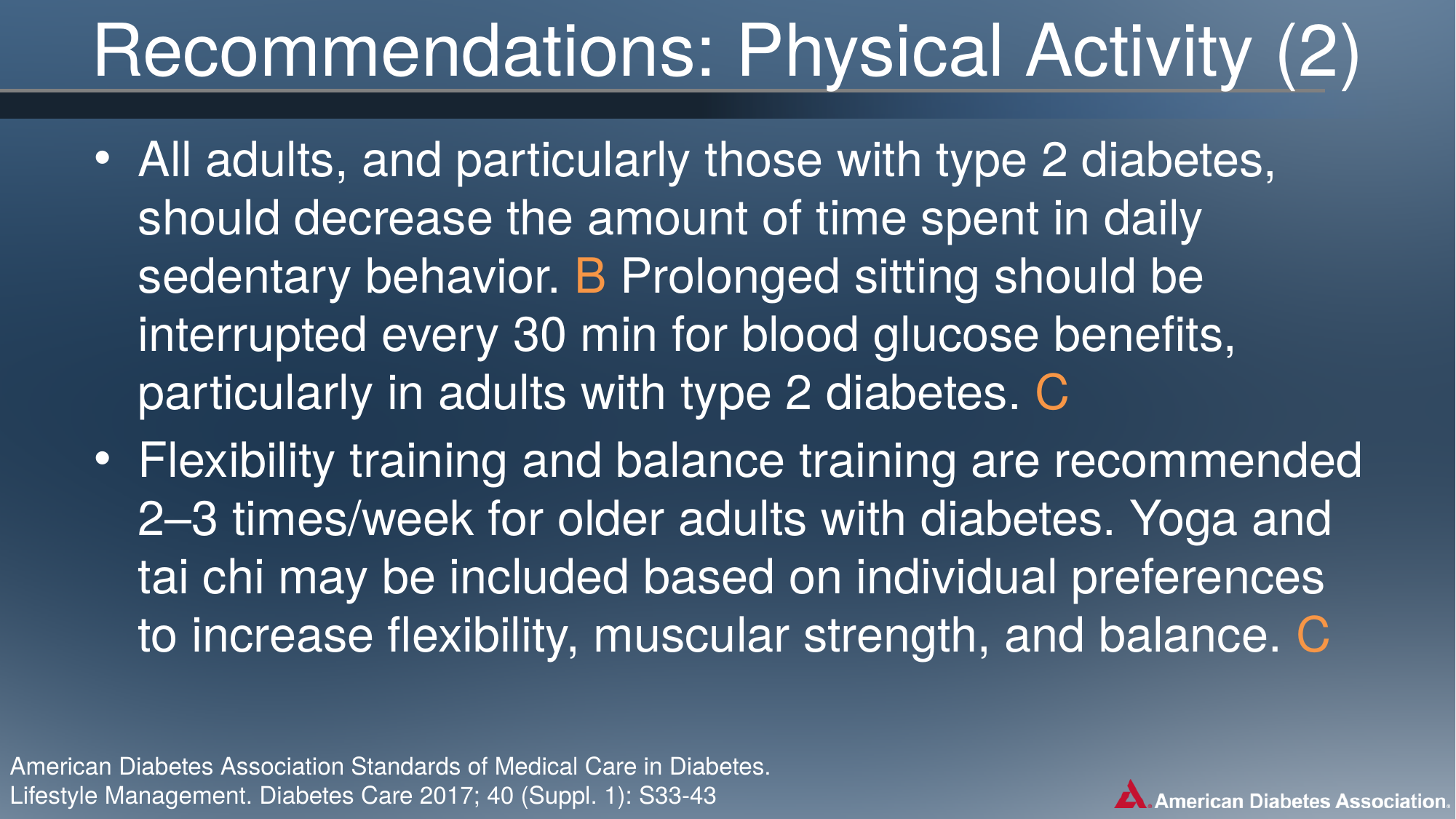

# Recommendations: Physical Activity (2)
All adults, and particularly those with type 2 diabetes, should decrease the amount of time spent in daily sedentary behavior. B Prolonged sitting should be interrupted every 30 min for blood glucose benefits, particularly in adults with type 2 diabetes. C
Flexibility training and balance training are recommended 2–3 times/week for older adults with diabetes. Yoga and tai chi may be included based on individual preferences to increase flexibility, muscular strength, and balance. C
American Diabetes Association Standards of Medical Care in Diabetes.
Lifestyle Management. Diabetes Care 2017; 40 (Suppl. 1): S33-43